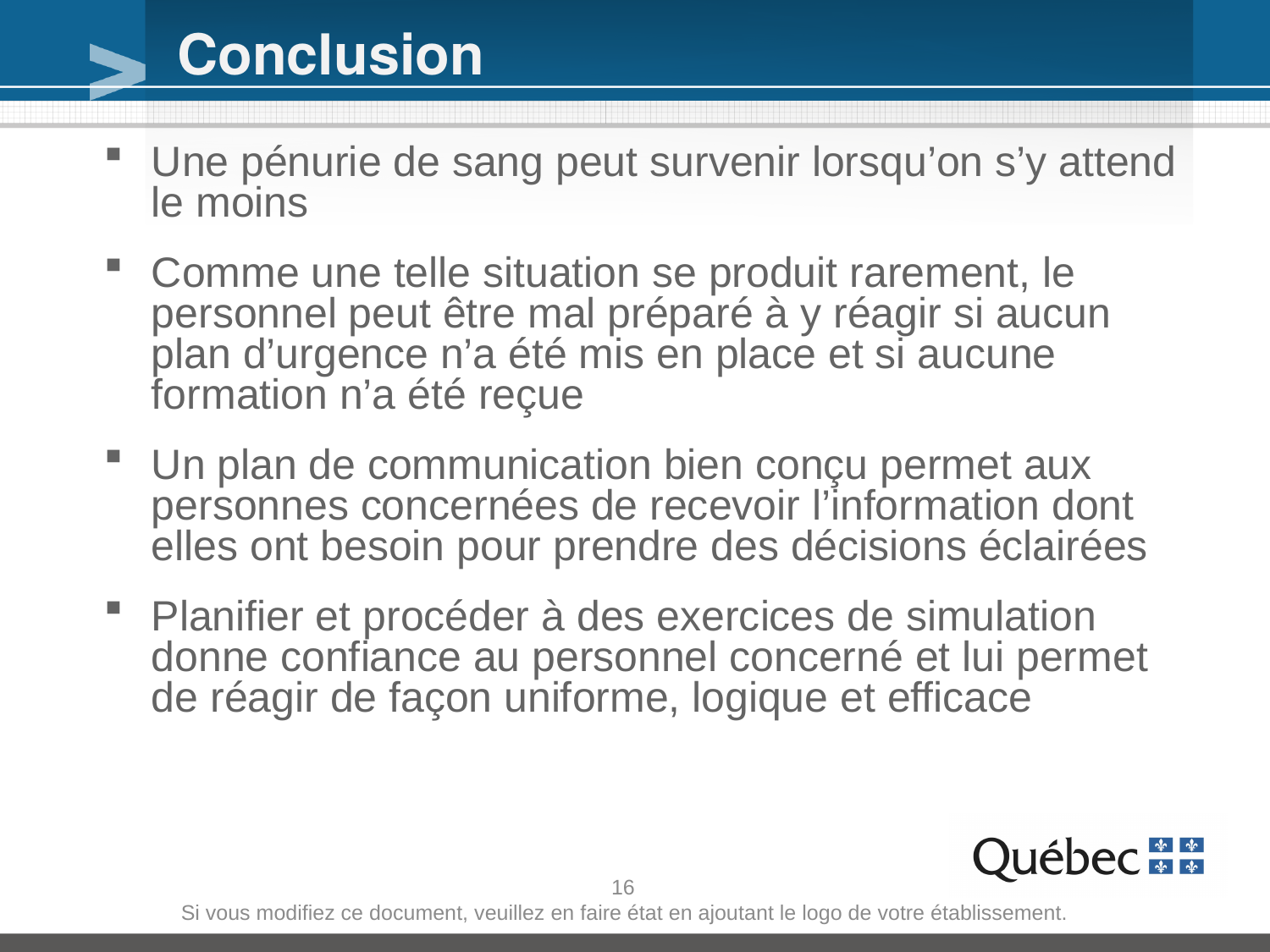

Conclusion
Une pénurie de sang peut survenir lorsqu’on s’y attend le moins
Comme une telle situation se produit rarement, le personnel peut être mal préparé à y réagir si aucun plan d’urgence n’a été mis en place et si aucune formation n’a été reçue
Un plan de communication bien conçu permet aux personnes concernées de recevoir l’information dont elles ont besoin pour prendre des décisions éclairées
Planifier et procéder à des exercices de simulation donne confiance au personnel concerné et lui permet de réagir de façon uniforme, logique et efficace
16
Si vous modifiez ce document, veuillez en faire état en ajoutant le logo de votre établissement.